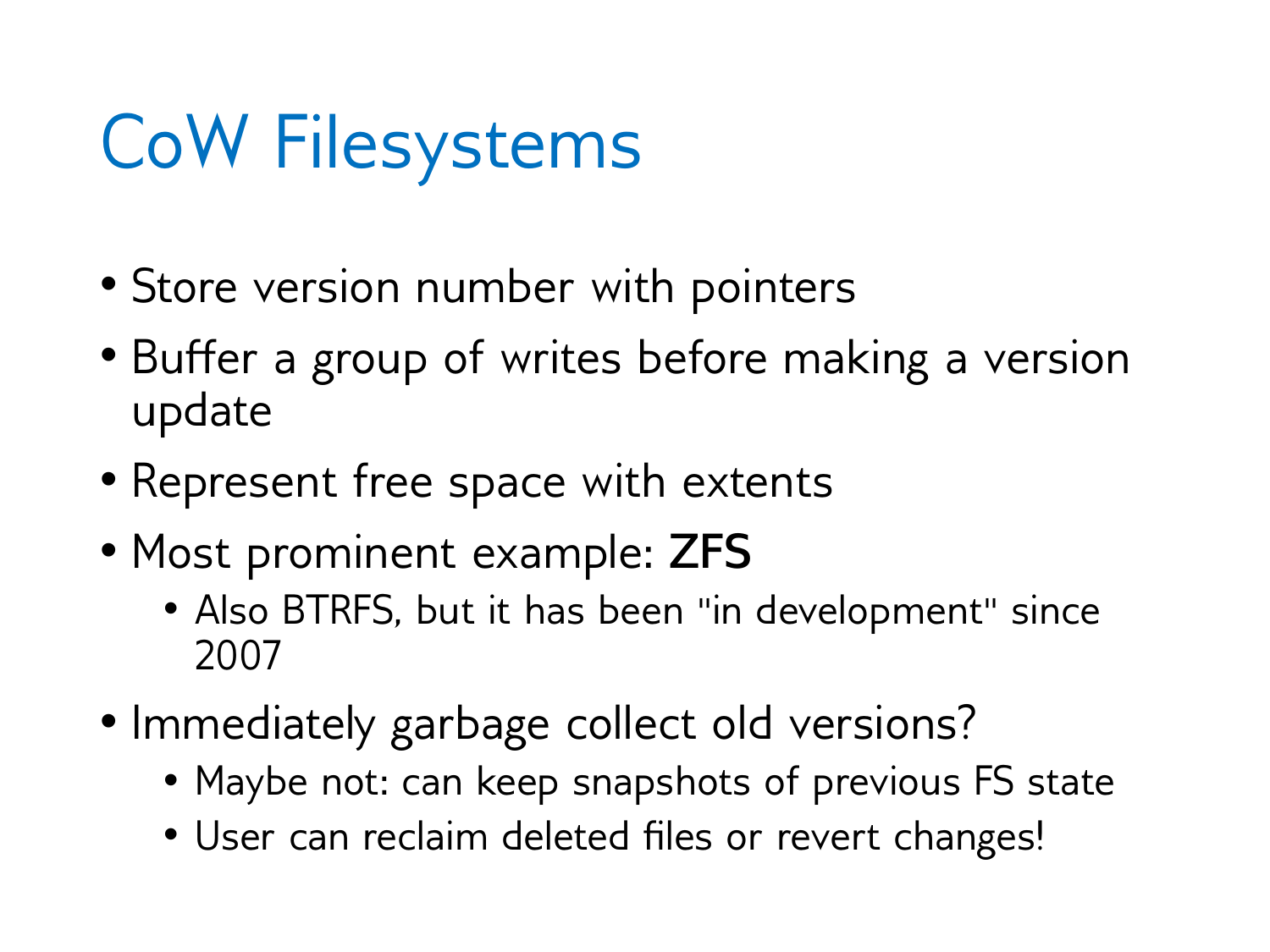

# CoW Filesystems
Store version number with pointers
Buffer a group of writes before making a version update
Represent free space with extents
Most prominent example: ZFS
Also BTRFS, but it has been "in development" since 2007
Immediately garbage collect old versions?
Maybe not: can keep snapshots of previous FS state
User can reclaim deleted files or revert changes!